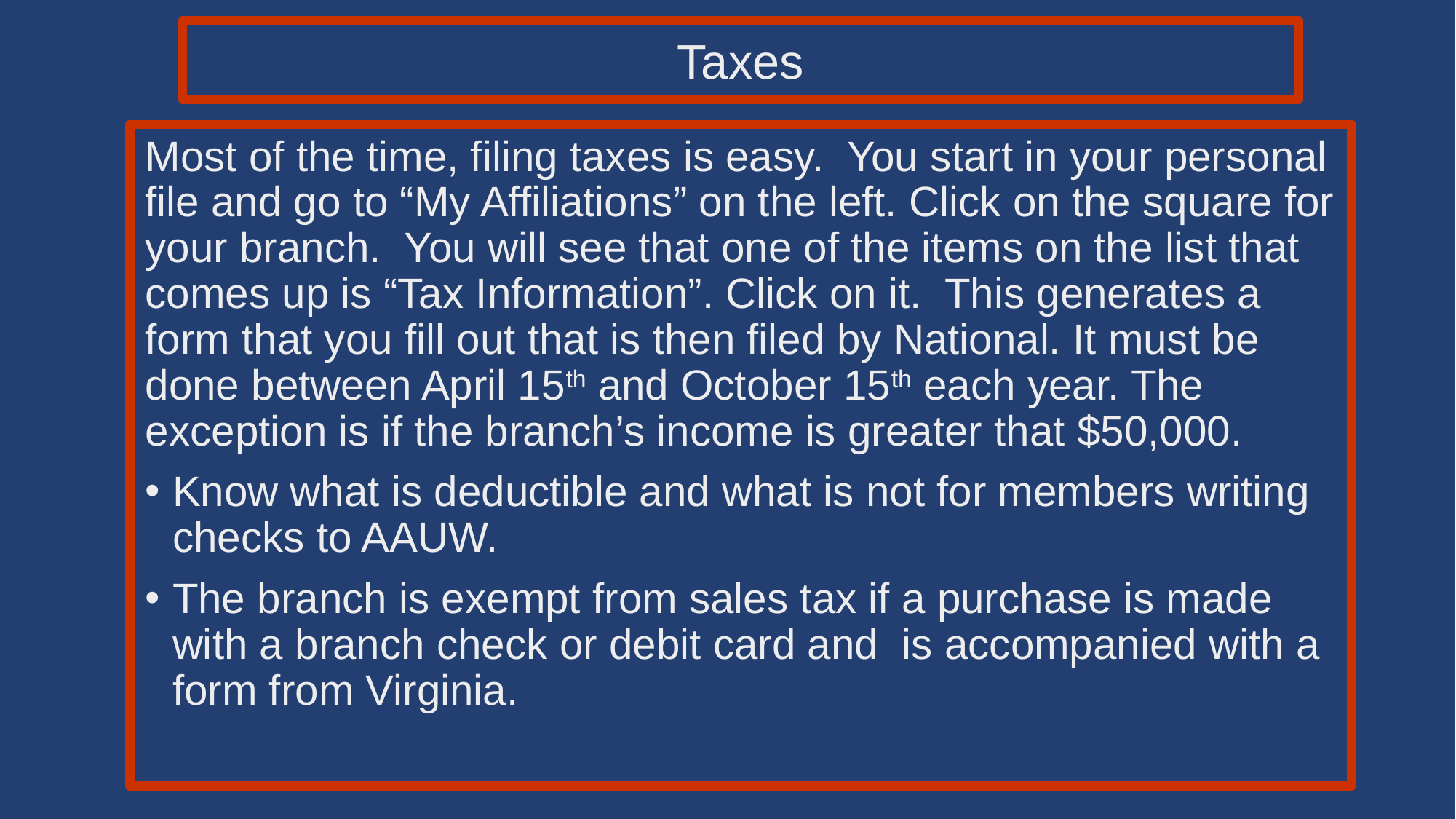

Taxes

Most of the time, filing taxes is easy.  You start in your personal file and go to “My Affiliations” on the left. Click on the square for your branch.  You will see that one of the items on the list that comes up is “Tax Information”. Click on it.  This generates a form that you fill out that is then filed by National. It must be done between April 15th and October 15th each year. The exception is if the branch’s income is greater that $50,000.
Know what is deductible and what is not for members writing checks to AAUW.
The branch is exempt from sales tax if a purchase is made with a branch check or debit card and  is accompanied with a form from Virginia.